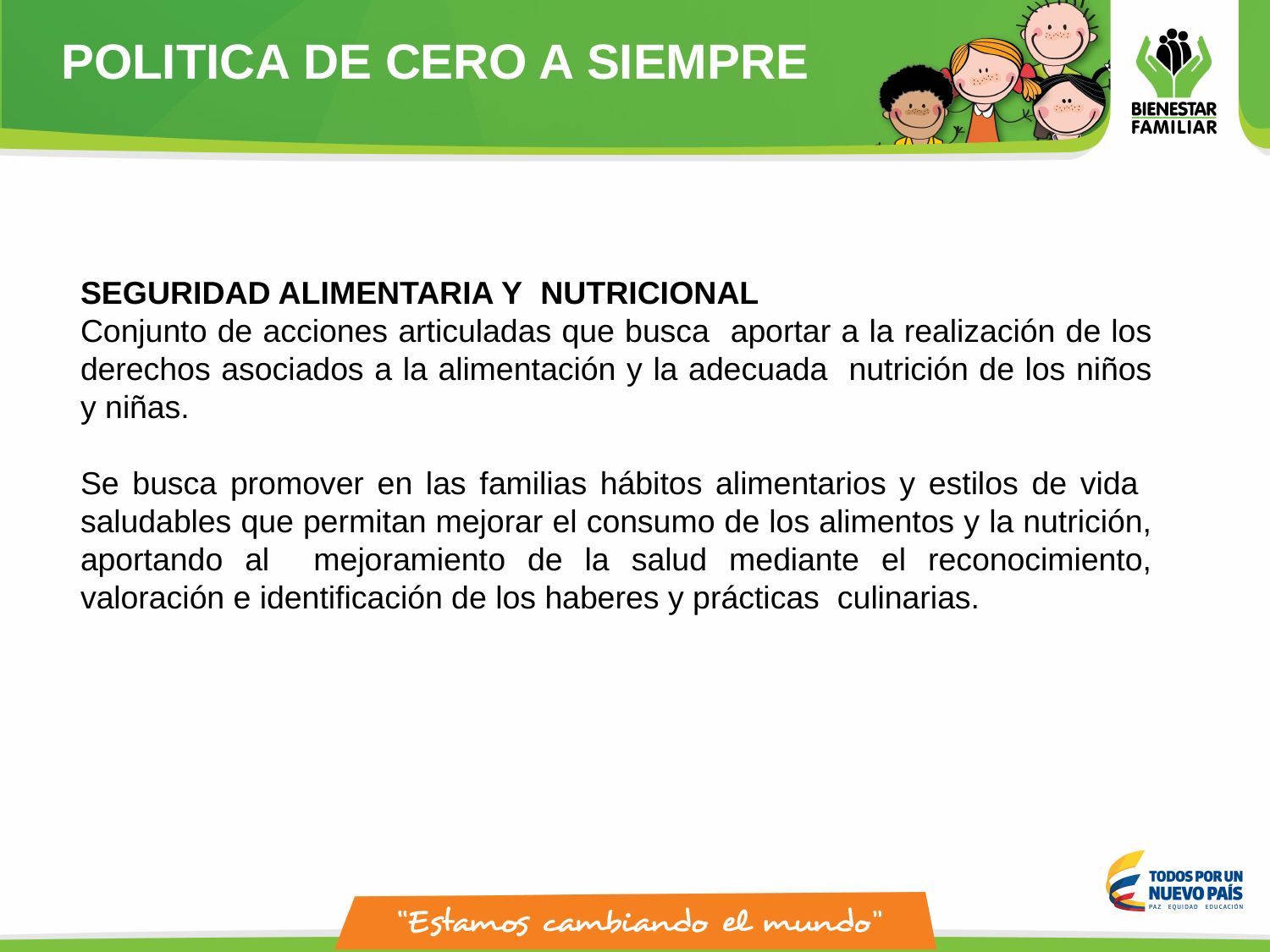

POLITICA DE CERO A SIEMPRE
SEGURIDAD ALIMENTARIA Y  NUTRICIONAL
Conjunto de acciones articuladas que busca  aportar a la realización de los derechos asociados a la alimentación y la adecuada  nutrición de los niños y niñas.

Se busca promover en las familias hábitos alimentarios y estilos de vida  saludables que permitan mejorar el consumo de los alimentos y la nutrición, aportando al  mejoramiento de la salud mediante el reconocimiento, valoración e identificación de los haberes y prácticas  culinarias.